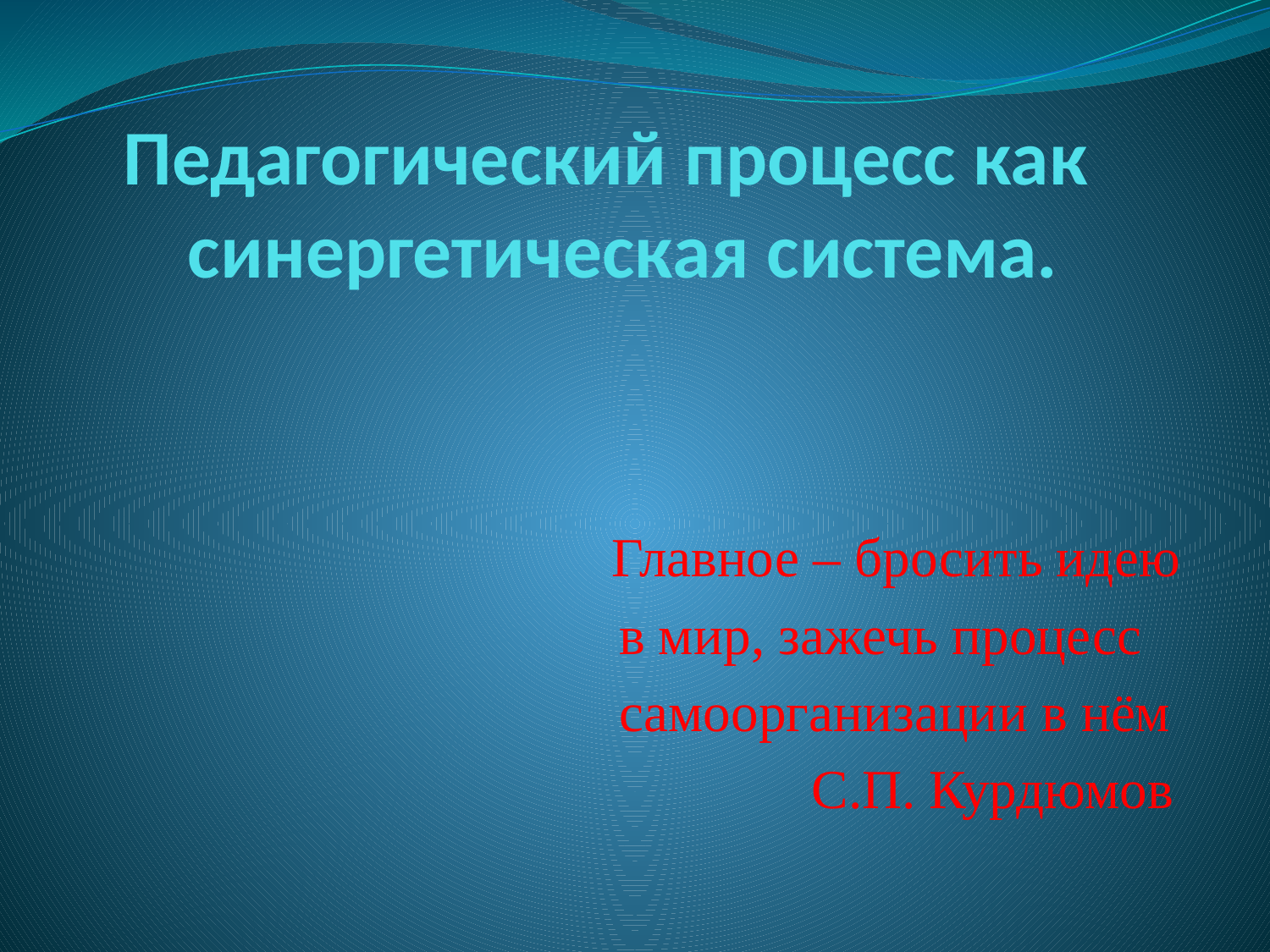

# Педагогический процесс как   синергетическая система.
 Главное – бросить идею
 в мир, зажечь процесс
 самоорганизации в нём
               С.П. Курдюмов